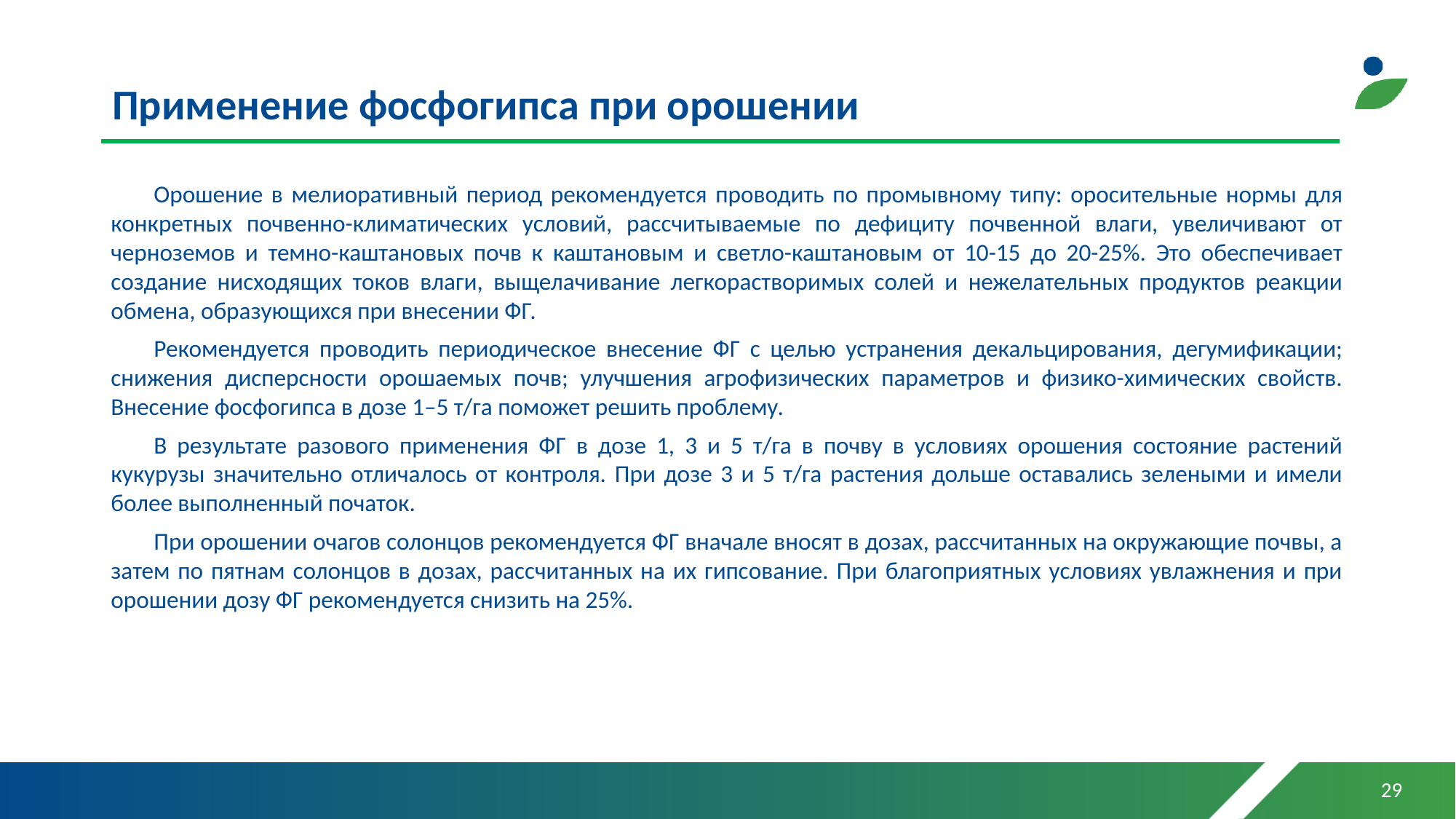

# Применение фосфогипса при орошении
Орошение в мелиоративный период рекомендуется проводить по промывному типу: оросительные нормы для конкретных почвенно-климатических условий, рассчитываемые по дефициту почвенной влаги, увеличивают от черноземов и темно-каштановых почв к каштановым и светло-каштановым от 10-15 до 20-25%. Это обеспечивает создание нисходящих токов влаги, выщелачивание легкорастворимых солей и нежелательных продуктов реакции обмена, образующихся при внесении ФГ.
Рекомендуется проводить периодическое внесение ФГ с целью устранения декальцирования, дегумификации; снижения дисперсности орошаемых почв; улучшения агрофизических параметров и физико-химических свойств. Внесение фосфогипса в дозе 1–5 т/га поможет решить проблему.
В результате разового применения ФГ в дозе 1, 3 и 5 т/га в почву в условиях орошения состояние растений кукурузы значительно отличалось от контроля. При дозе 3 и 5 т/га растения дольше оставались зелеными и имели более выполненный початок.
При орошении очагов солонцов рекомендуется ФГ вначале вносят в дозах, рассчитанных на окружающие почвы, а затем по пятнам солонцов в дозах, рассчитанных на их гипсование. При благоприятных условиях увлажнения и при орошении дозу ФГ рекомендуется снизить на 25%.

29